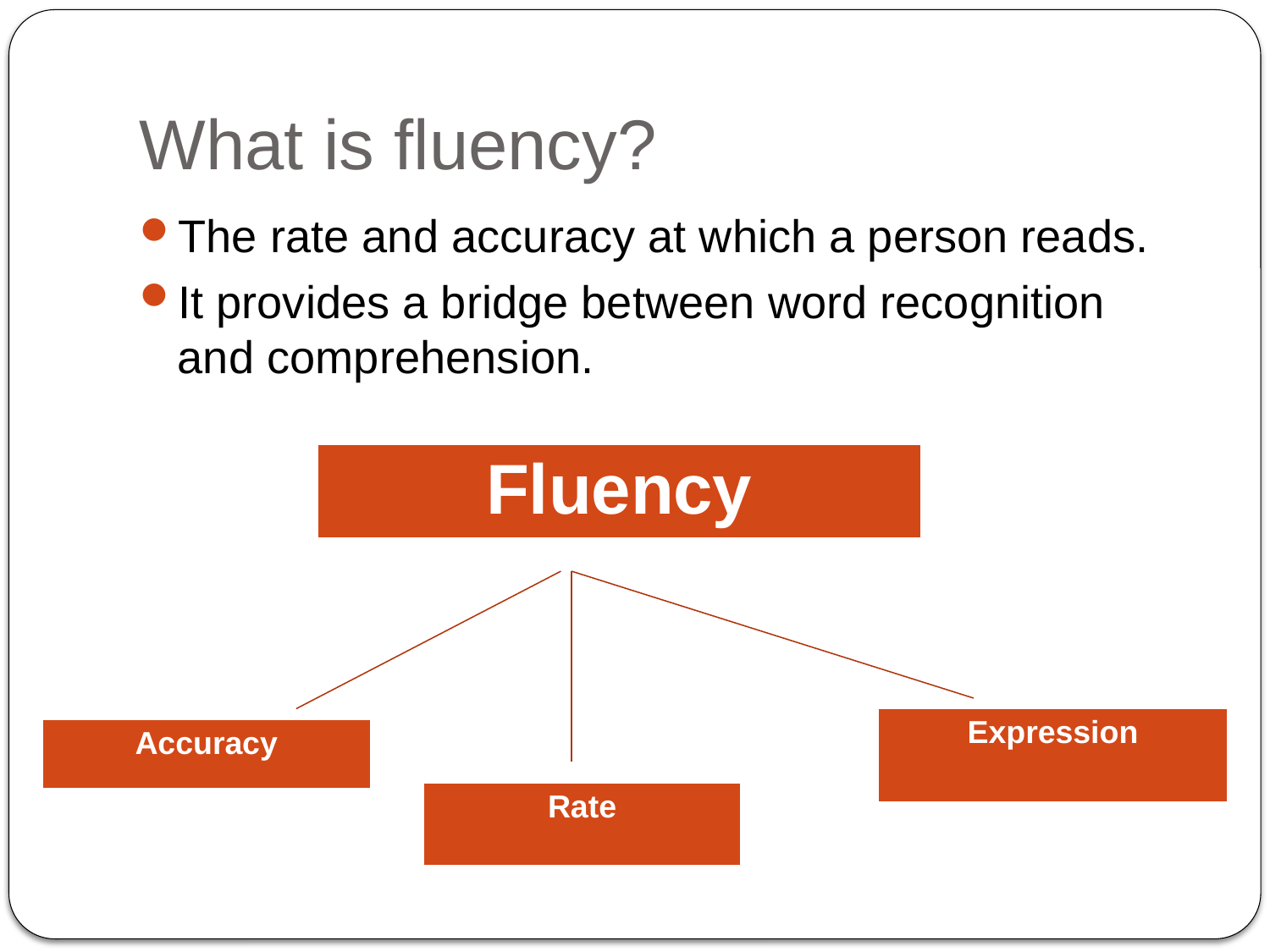

# What is fluency?
The rate and accuracy at which a person reads.
It provides a bridge between word recognition and comprehension.

| Fluency |
| --- |
| Expression |
| --- |
| Accuracy |
| --- |
| Rate |
| --- |